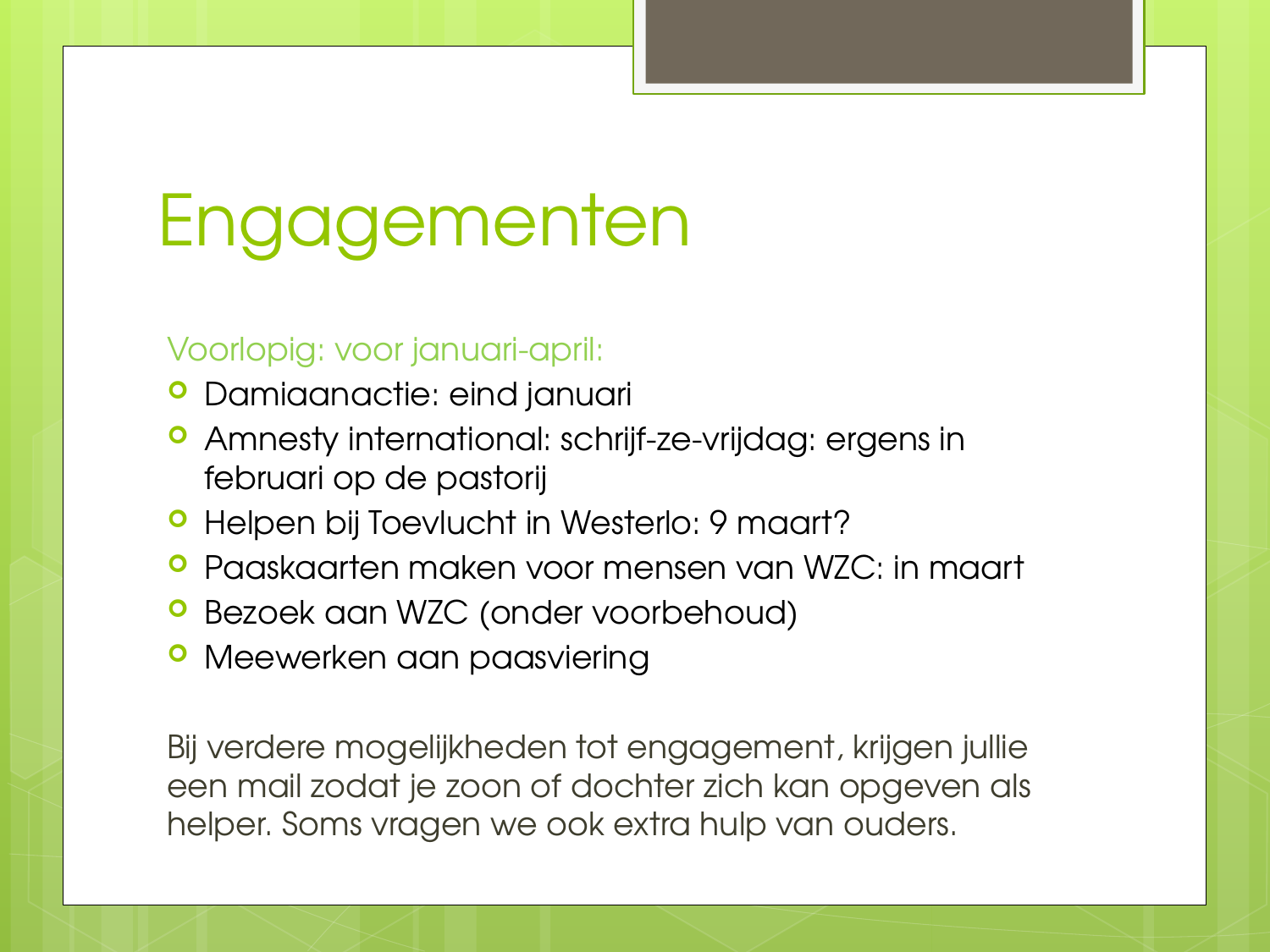

# Engagementen
Voorlopig: voor januari-april:
Damiaanactie: eind januari
Amnesty international: schrijf-ze-vrijdag: ergens in februari op de pastorij
Helpen bij Toevlucht in Westerlo: 9 maart?
Paaskaarten maken voor mensen van WZC: in maart
Bezoek aan WZC (onder voorbehoud)
Meewerken aan paasviering

Bij verdere mogelijkheden tot engagement, krijgen jullie een mail zodat je zoon of dochter zich kan opgeven als helper. Soms vragen we ook extra hulp van ouders.